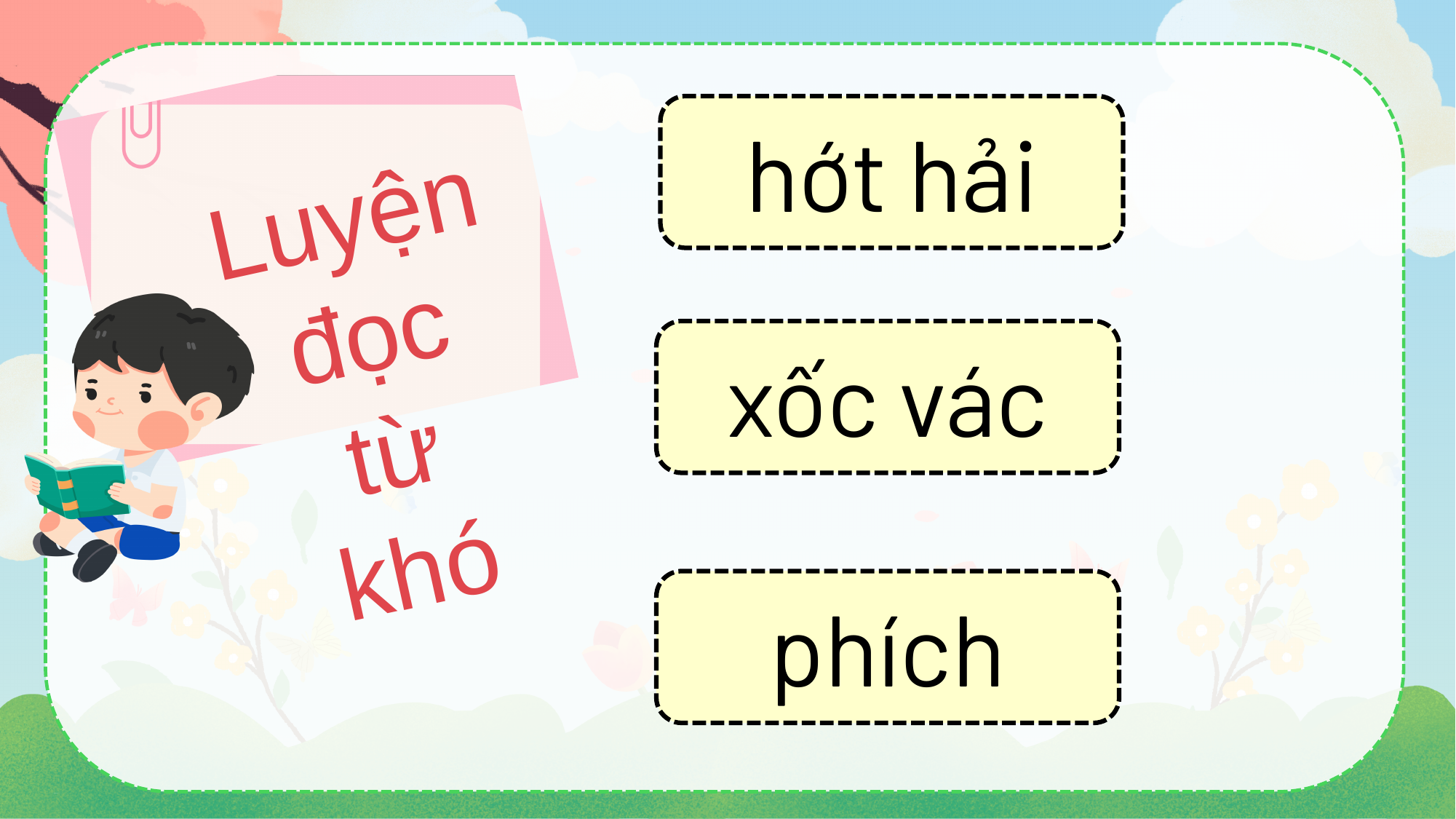

Luyện đọc từ khó

hớt hải
xốc vác
phích